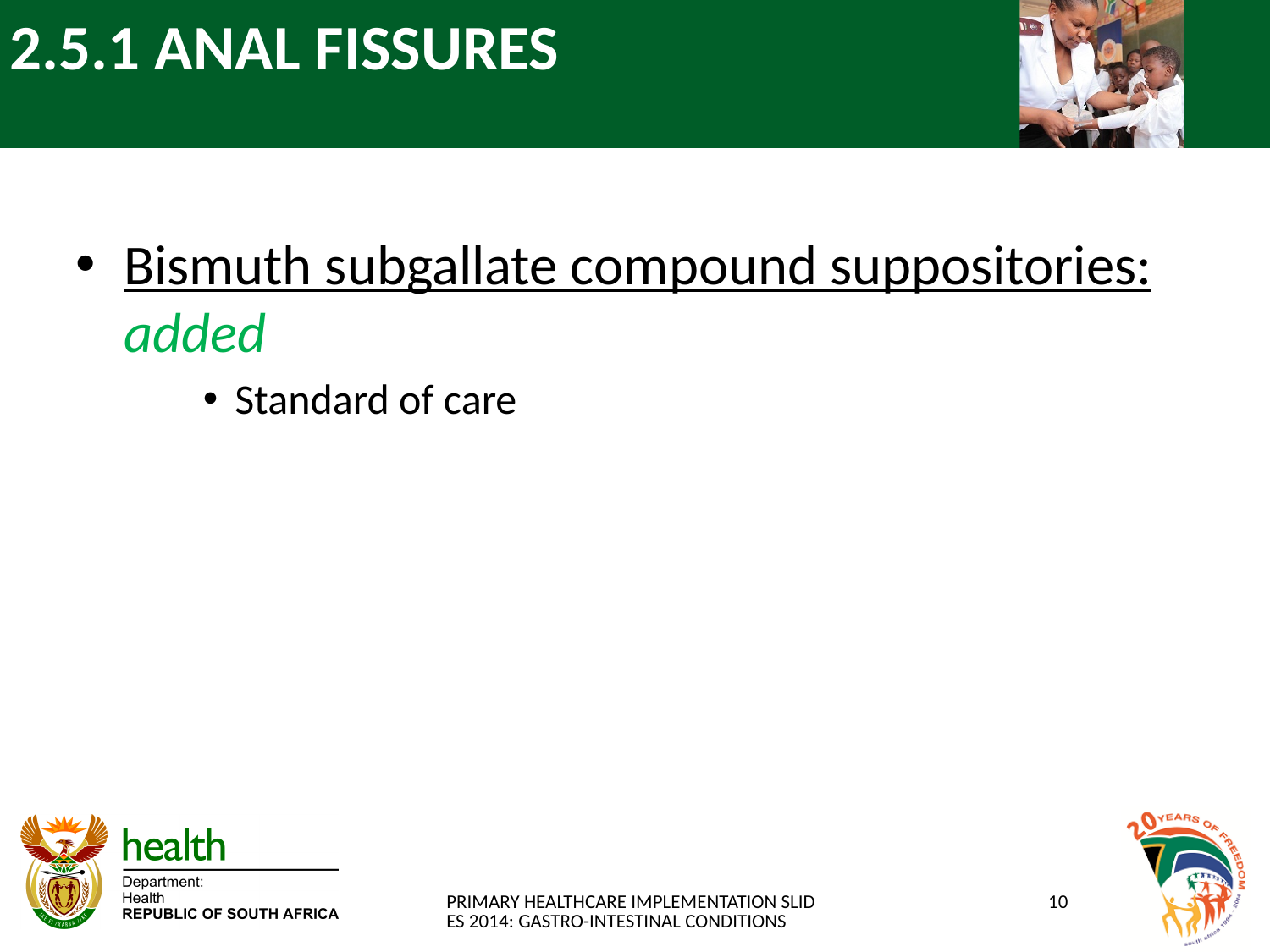

# 2.5.1 ANAL FISSURES
Bismuth subgallate compound suppositories: added
Standard of care
PRIMARY HEALTHCARE IMPLEMENTATION SLIDES 2014: GASTRO-INTESTINAL CONDITIONS
10